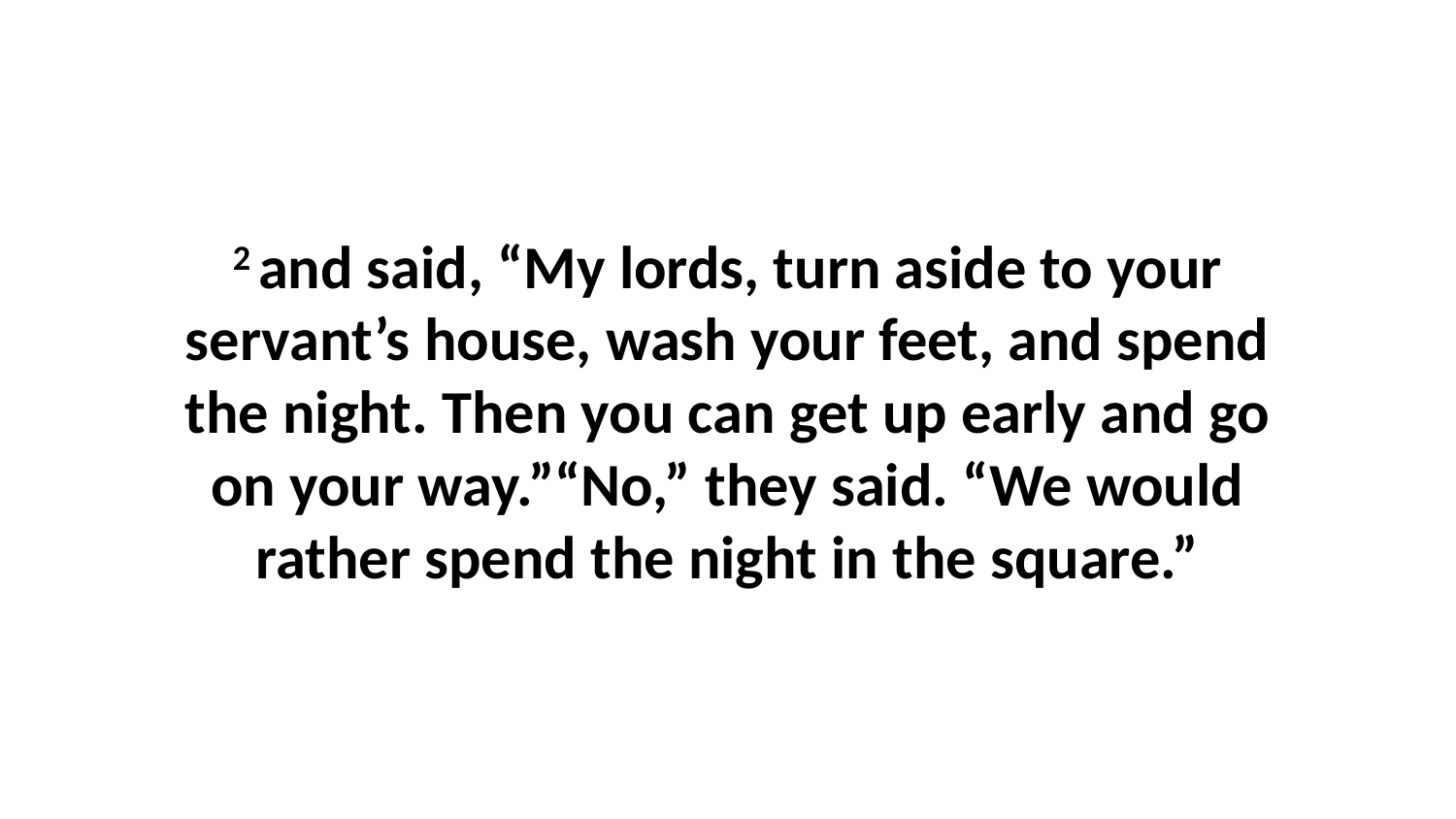

2 and said, “My lords, turn aside to your servant’s house, wash your feet, and spend the night. Then you can get up early and go on your way.”“No,” they said. “We would rather spend the night in the square.”